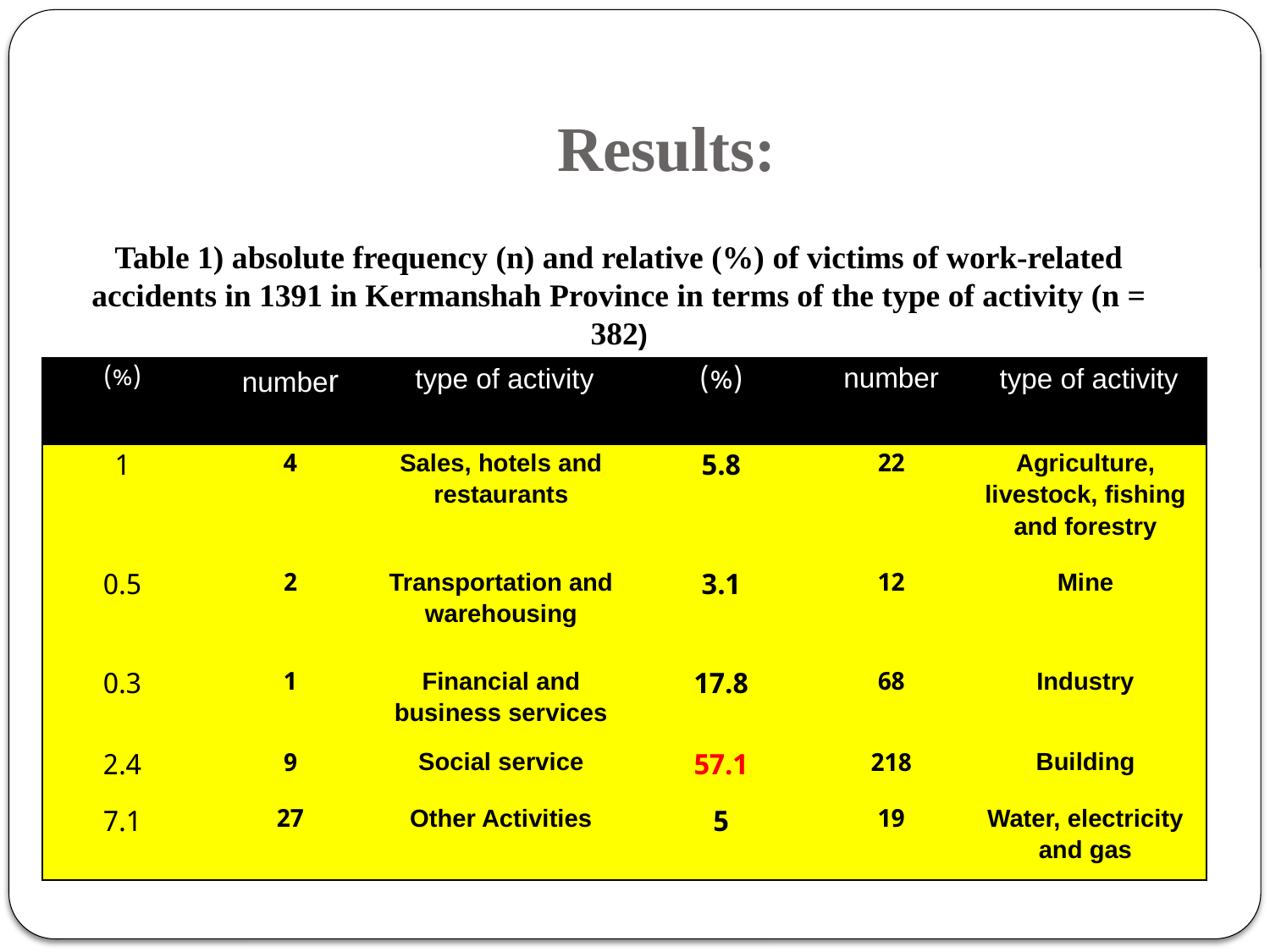

# Results:
Table 1) absolute frequency (n) and relative (%) of victims of work-related accidents in 1391 in Kermanshah Province in terms of the type of activity (n = 382)
| (%) | number | type of activity | (%) | number | type of activity |
| --- | --- | --- | --- | --- | --- |
| 1 | 4 | Sales, hotels and restaurants | 5.8 | 22 | Agriculture, livestock, fishing and forestry |
| 0.5 | 2 | Transportation and warehousing | 3.1 | 12 | Mine |
| 0.3 | 1 | Financial and business services | 17.8 | 68 | Industry |
| 2.4 | 9 | Social service | 57.1 | 218 | Building |
| 7.1 | 27 | Other Activities | 5 | 19 | Water, electricity and gas |